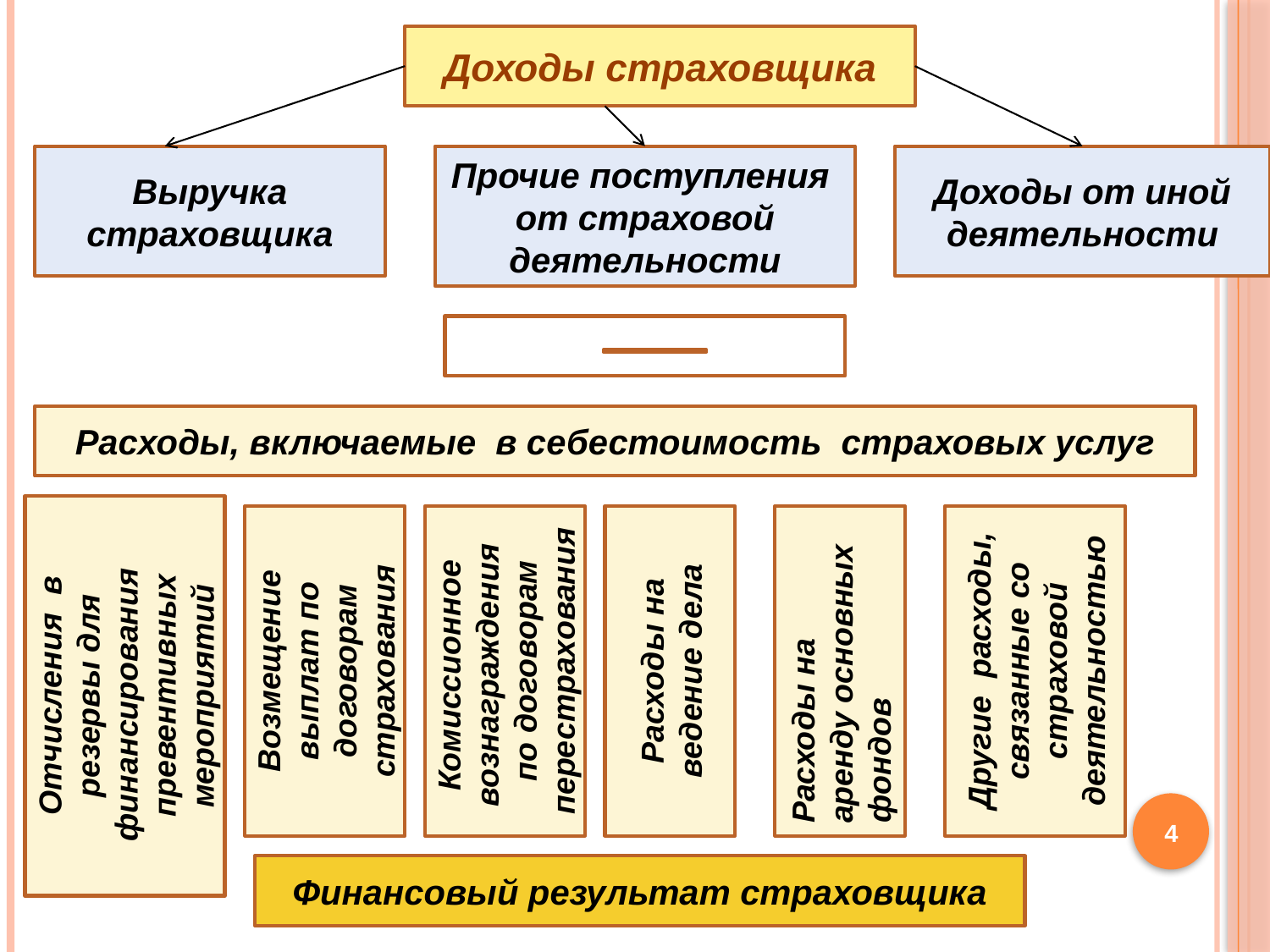

Доходы страховщика
Выручка страховщика
Прочие поступления  от страховой деятельности
Доходы от иной деятельности

Расходы, включаемые  в себестоимость  страховых услуг
Отчисления  в резервы для финансирования   превентивных мероприятий
Возмещение выплат по договорам страхования
Комиссионное  вознаграждения  по договорам перестрахования
Расходы на ведение дела
Расходы на  аренду основных фондов
Другие  расходы, связанные со страховой деятельностью
4
Финансовый результат страховщика